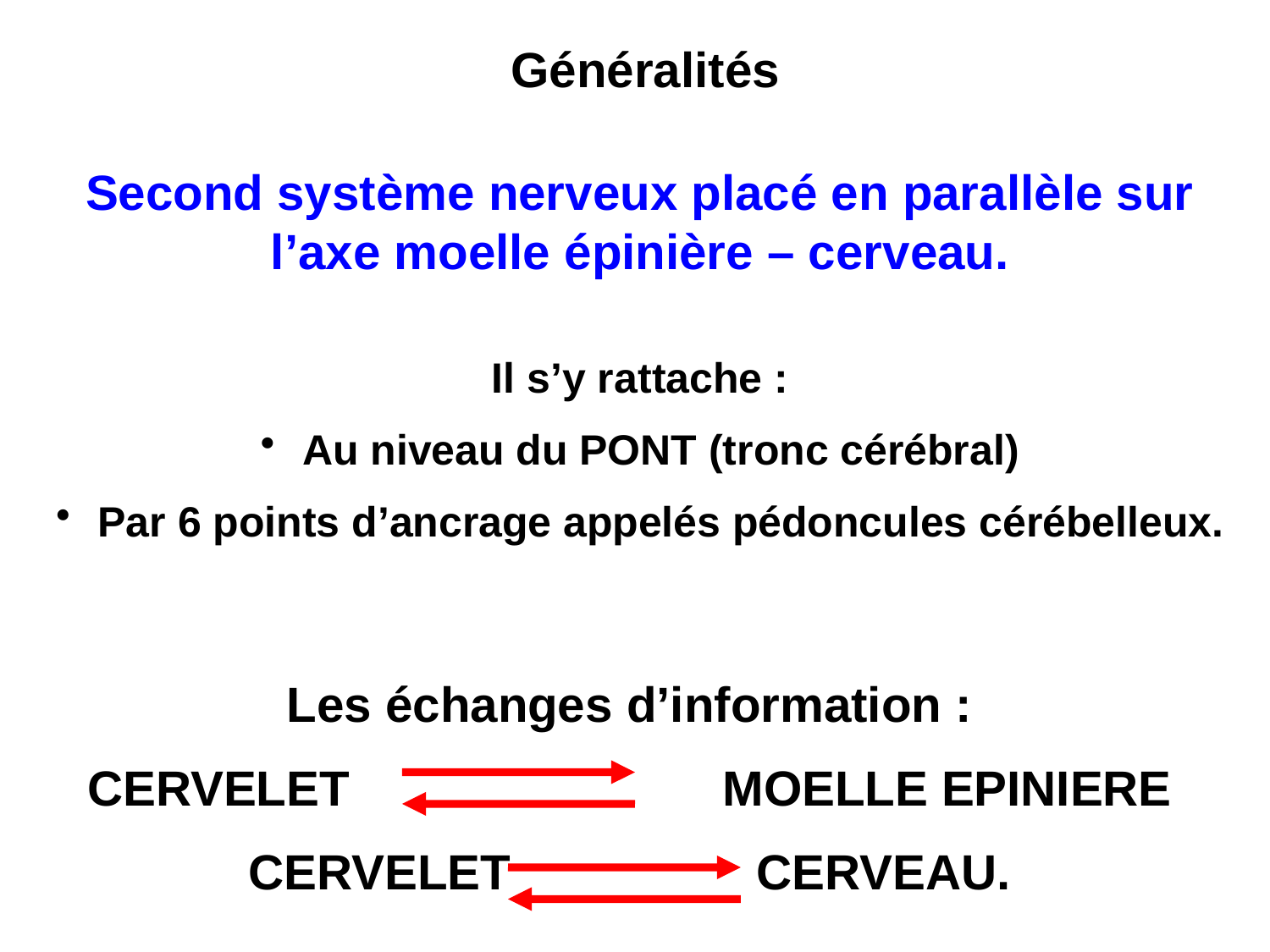

Généralités
Second système nerveux placé en parallèle sur l’axe moelle épinière – cerveau.
Il s’y rattache :
 Au niveau du PONT (tronc cérébral)
 Par 6 points d’ancrage appelés pédoncules cérébelleux.

Les échanges d’information :
CERVELET			MOELLE EPINIERE
CERVELET 		CERVEAU.